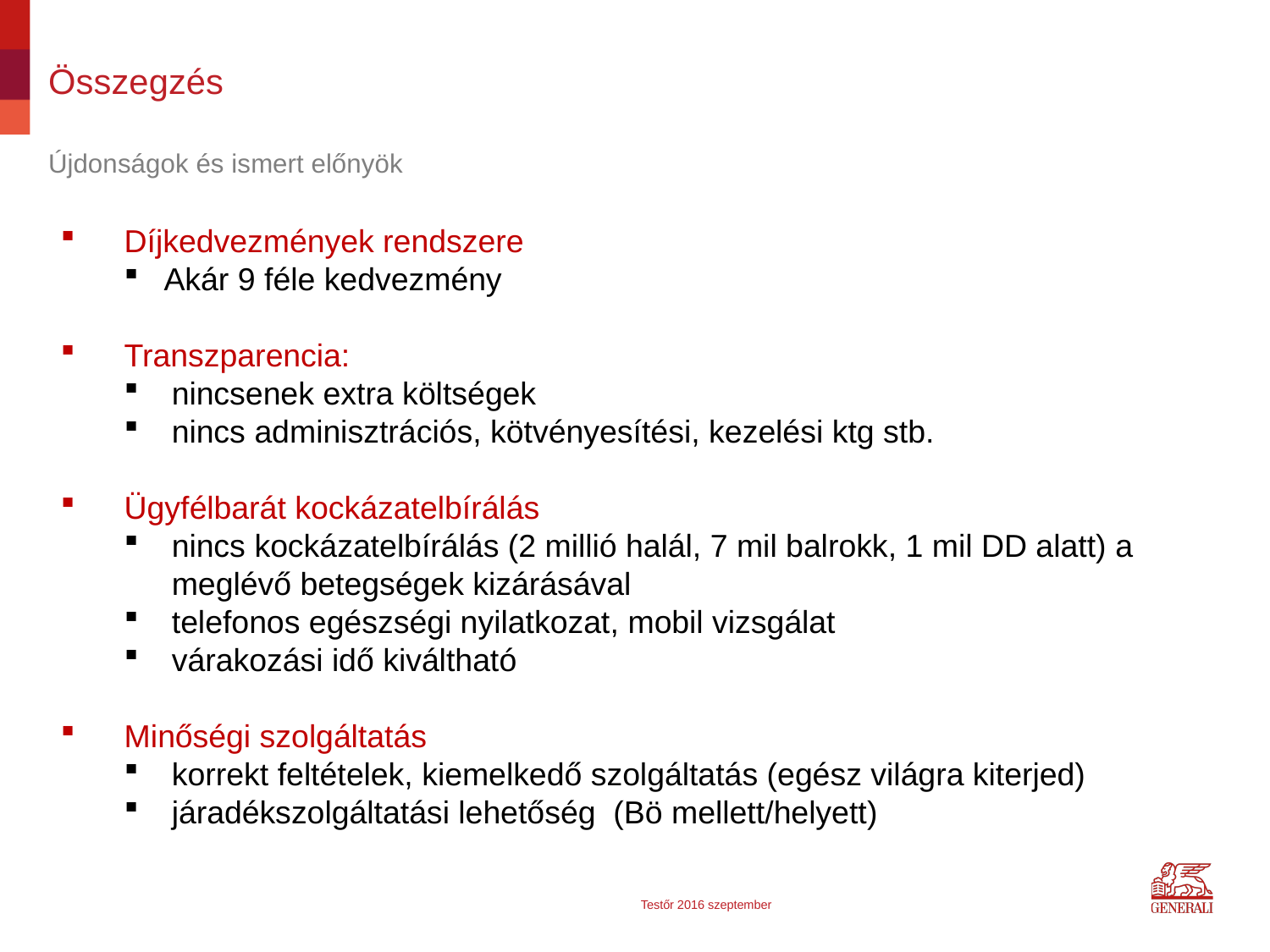

# Összegzés
Újdonságok és ismert előnyök
Díjkedvezmények rendszere
Akár 9 féle kedvezmény

Transzparencia:
nincsenek extra költségek
nincs adminisztrációs, kötvényesítési, kezelési ktg stb.

Ügyfélbarát kockázatelbírálás
nincs kockázatelbírálás (2 millió halál, 7 mil balrokk, 1 mil DD alatt) a meglévő betegségek kizárásával
telefonos egészségi nyilatkozat, mobil vizsgálat
várakozási idő kiváltható

Minőségi szolgáltatás
korrekt feltételek, kiemelkedő szolgáltatás (egész világra kiterjed)
járadékszolgáltatási lehetőség  (Bö mellett/helyett)
Testőr 2016 szeptember